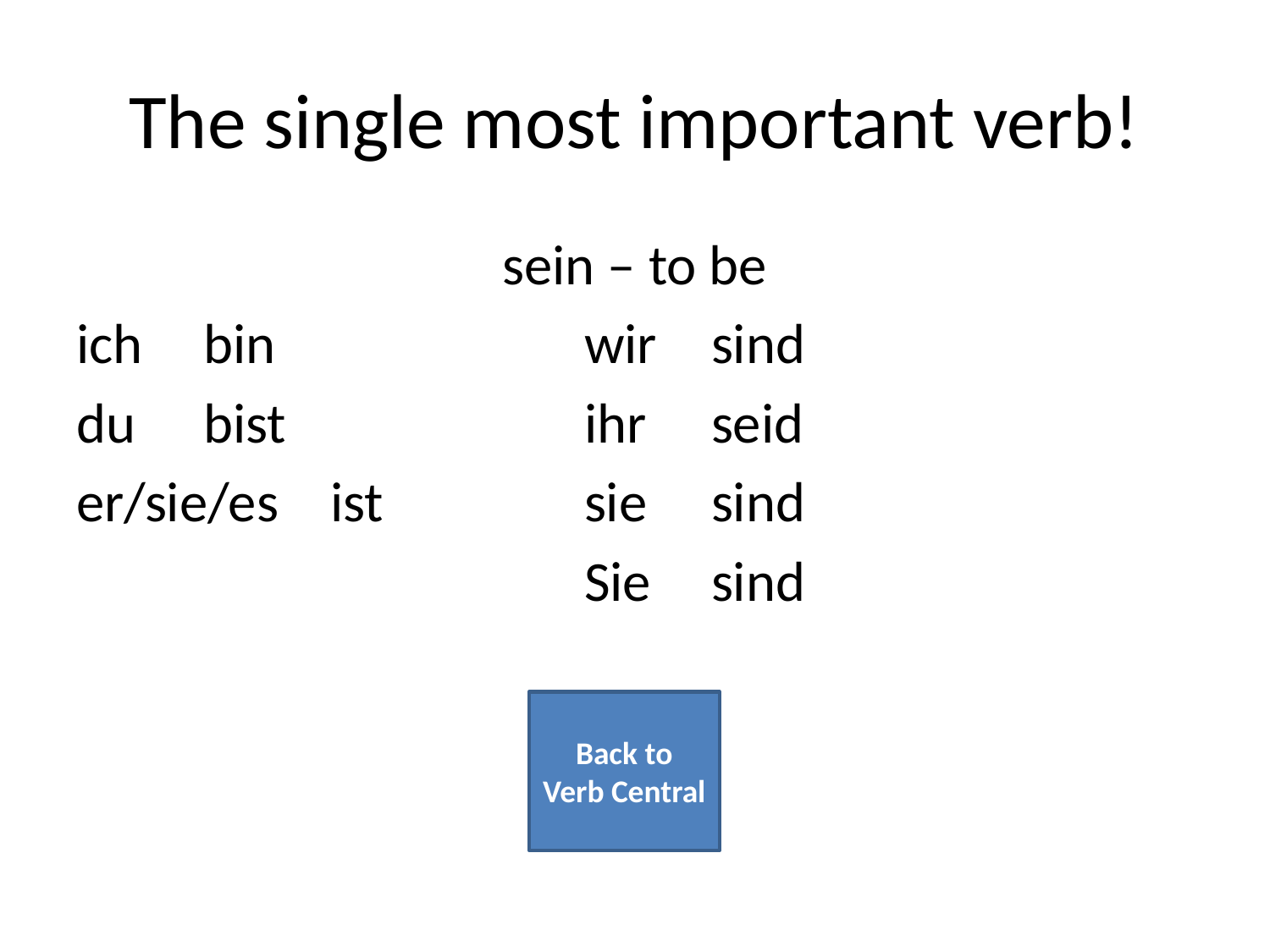

# The single most important verb!
sein – to be
ich	bin			wir	sind
du	bist			ihr	seid
er/sie/es	ist		sie	sind
				Sie	sind
Back to Verb Central